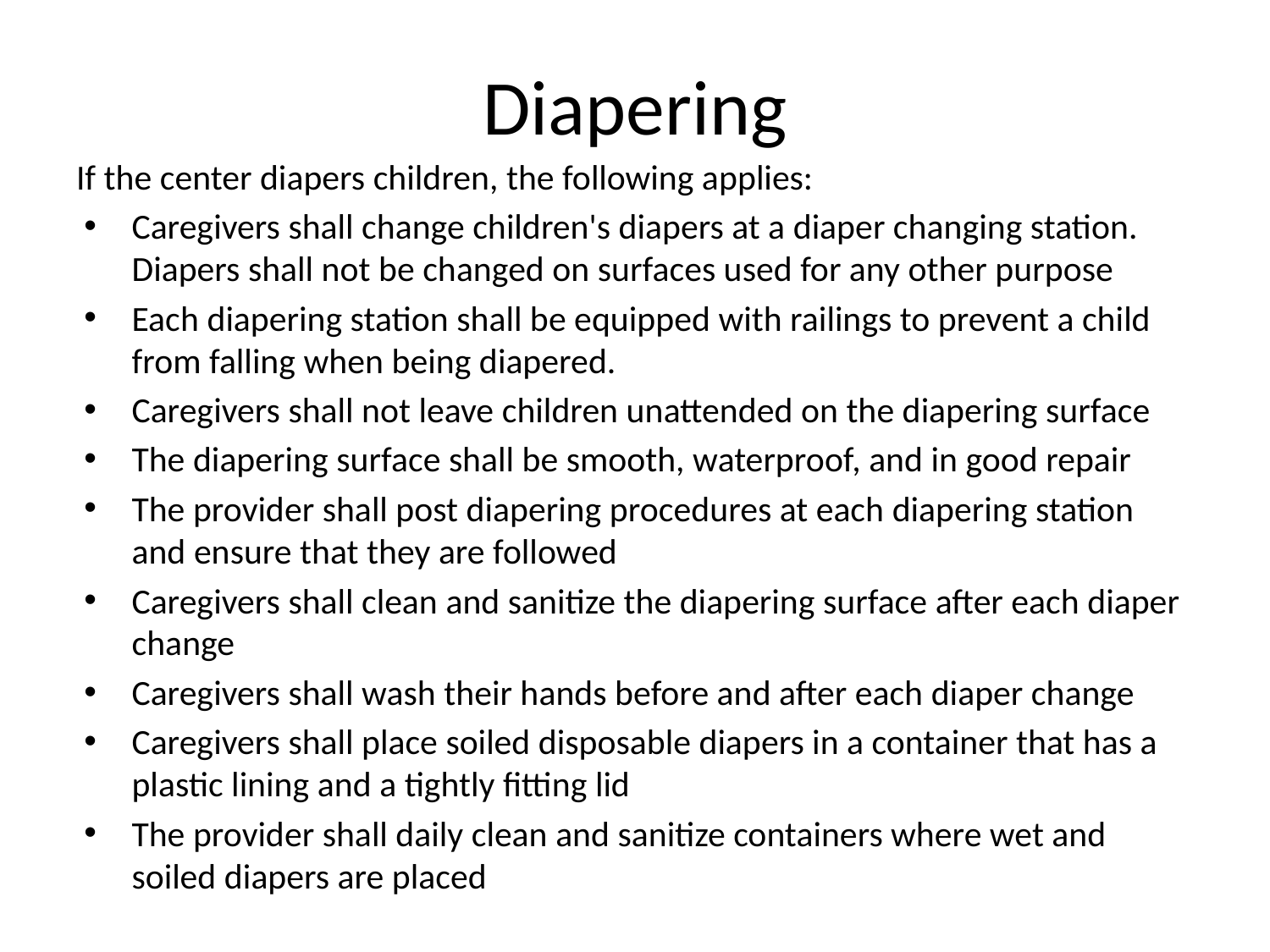

# Diapering
If the center diapers children, the following applies:
Caregivers shall change children's diapers at a diaper changing station. Diapers shall not be changed on surfaces used for any other purpose
Each diapering station shall be equipped with railings to prevent a child from falling when being diapered.
Caregivers shall not leave children unattended on the diapering surface
The diapering surface shall be smooth, waterproof, and in good repair
The provider shall post diapering procedures at each diapering station and ensure that they are followed
Caregivers shall clean and sanitize the diapering surface after each diaper change
Caregivers shall wash their hands before and after each diaper change
Caregivers shall place soiled disposable diapers in a container that has a plastic lining and a tightly fitting lid
The provider shall daily clean and sanitize containers where wet and soiled diapers are placed